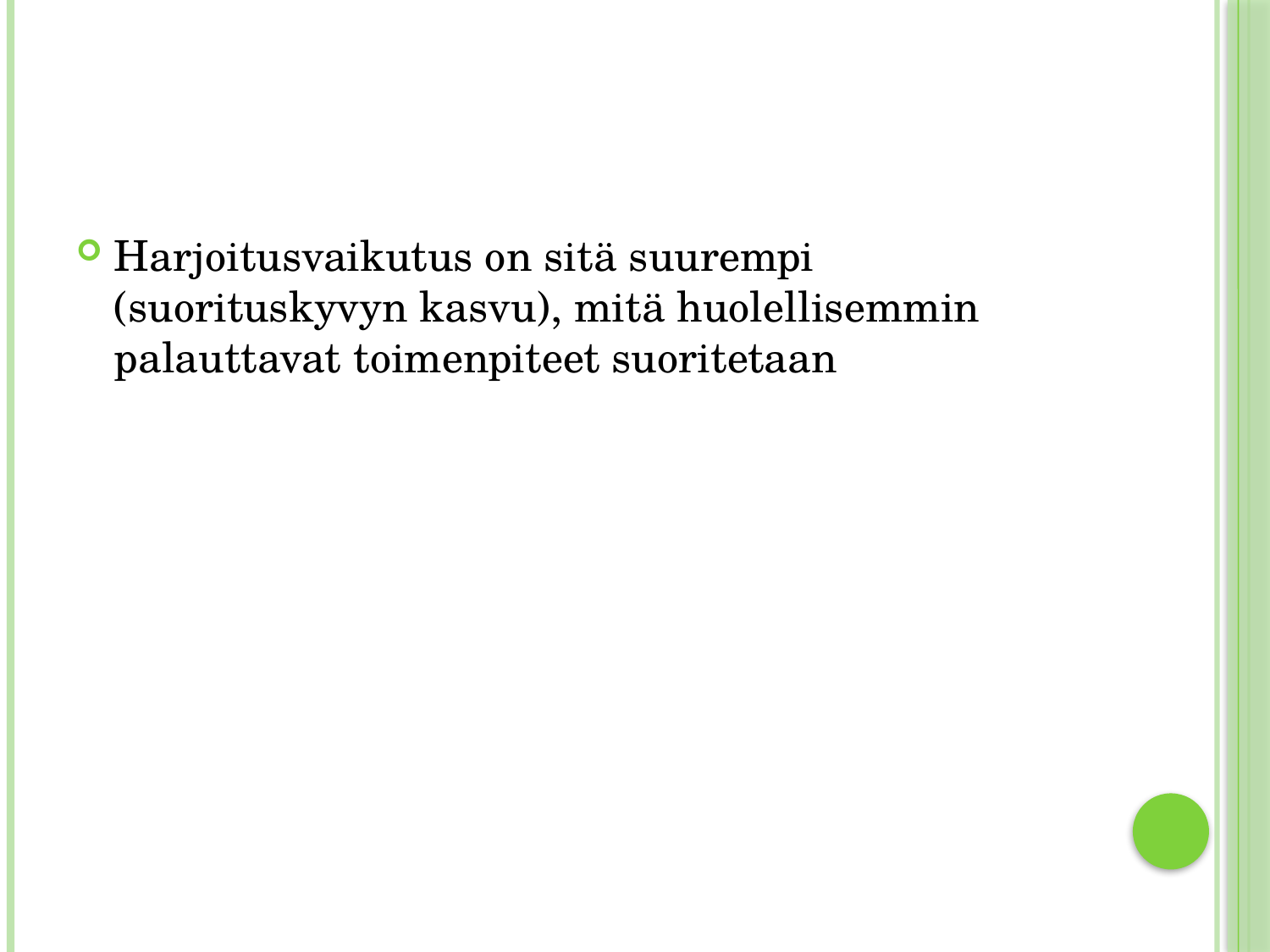

#
Harjoitusvaikutus on sitä suurempi (suorituskyvyn kasvu), mitä huolellisemmin palauttavat toimenpiteet suoritetaan